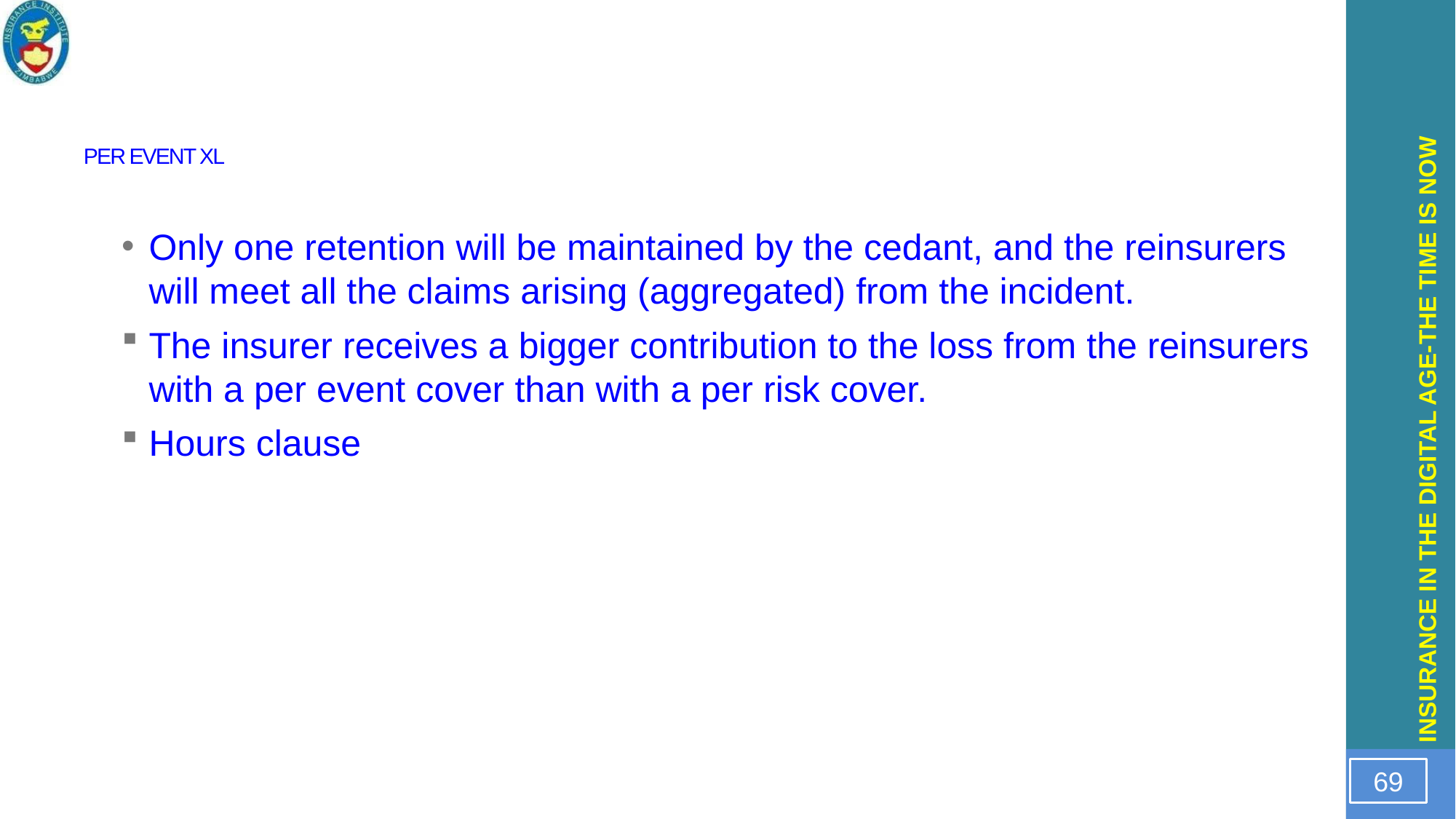

# PER EVENT XL
Only one retention will be maintained by the cedant, and the reinsurers will meet all the claims arising (aggregated) from the incident.
The insurer receives a bigger contribution to the loss from the reinsurers with a per event cover than with a per risk cover.
Hours clause

69